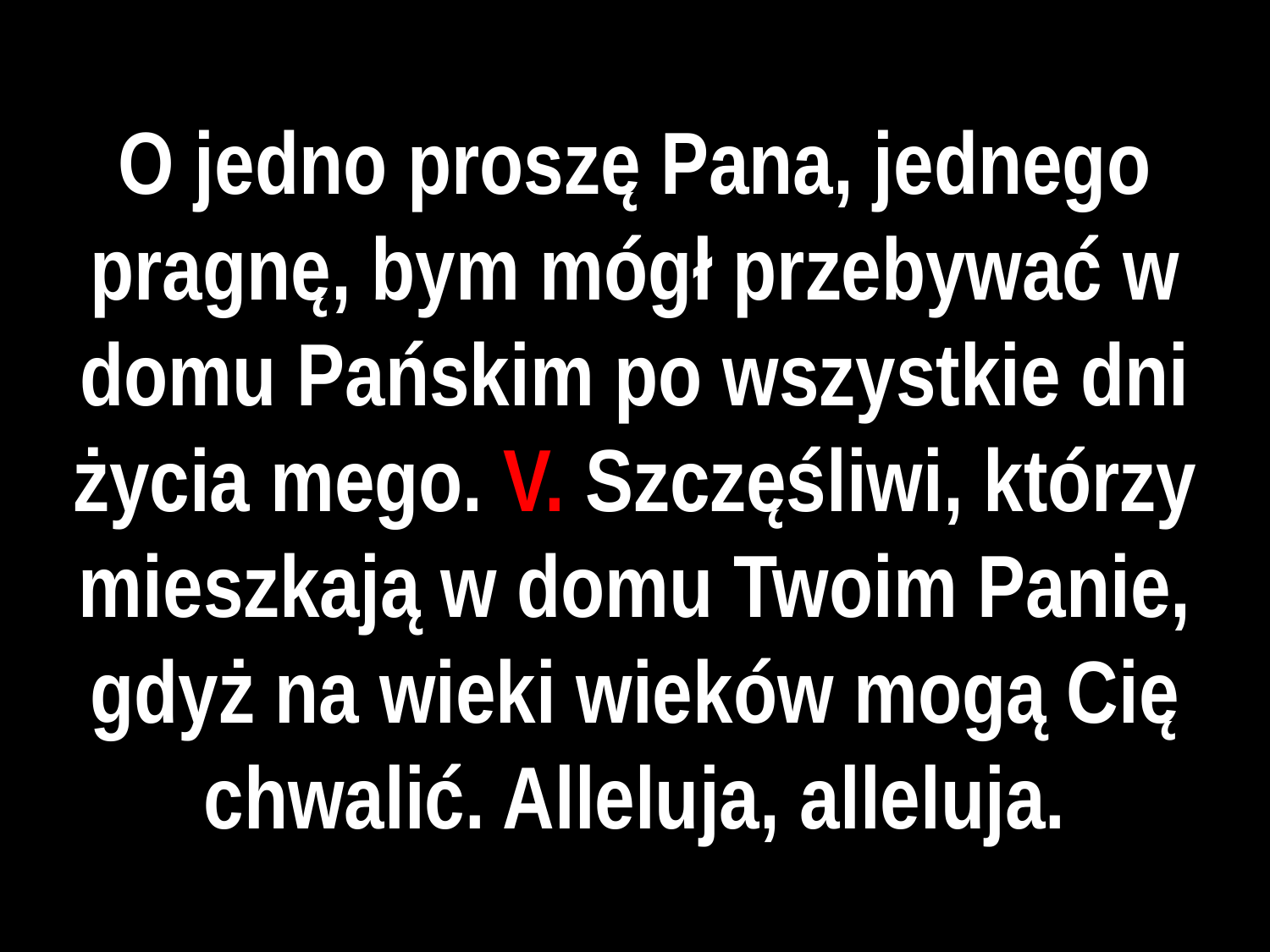

# O jedno proszę Pana, jednego pragnę, bym mógł przebywać w domu Pańskim po wszystkie dni życia mego. V. Szczęśliwi, którzy mieszkają w domu Twoim Panie, gdyż na wieki wieków mogą Cię chwalić. Alleluja, alleluja.